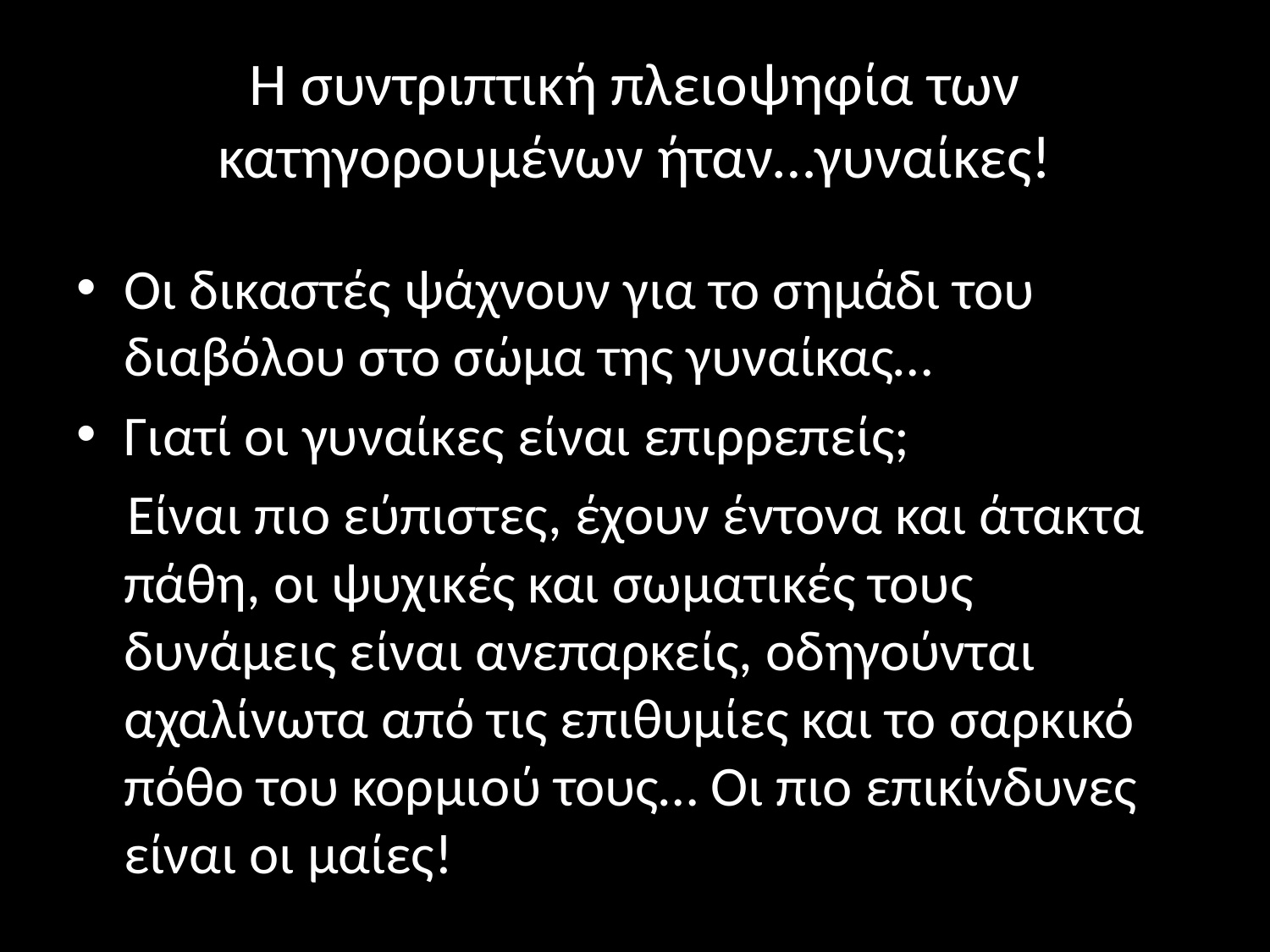

# Η συντριπτική πλειοψηφία των κατηγορουμένων ήταν…γυναίκες!
Οι δικαστές ψάχνουν για το σημάδι του διαβόλου στο σώμα της γυναίκας…
Γιατί οι γυναίκες είναι επιρρεπείς;
    Είναι πιο εύπιστες, έχουν έντονα και άτακτα πάθη, οι ψυχικές και σωματικές τους δυνάμεις είναι ανεπαρκείς, οδηγούνται αχαλίνωτα από τις επιθυμίες και το σαρκικό πόθο του κορμιού τους… Οι πιο επικίνδυνες είναι οι μαίες!